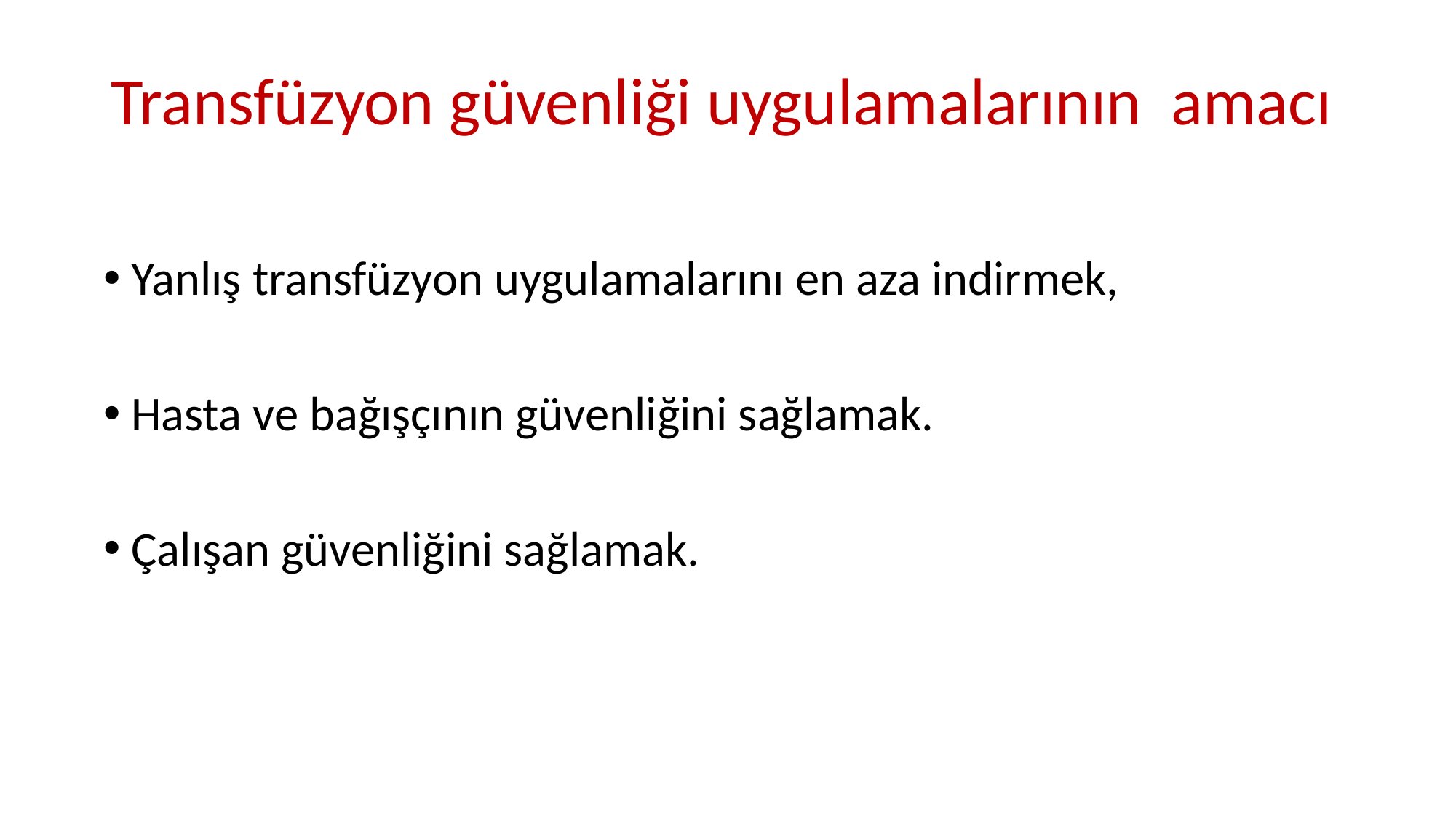

# Transfüzyon güvenliği uygulamalarının  amacı
Yanlış transfüzyon uygulamalarını en aza indirmek,

Hasta ve bağışçının güvenliğini sağlamak.

Çalışan güvenliğini sağlamak.